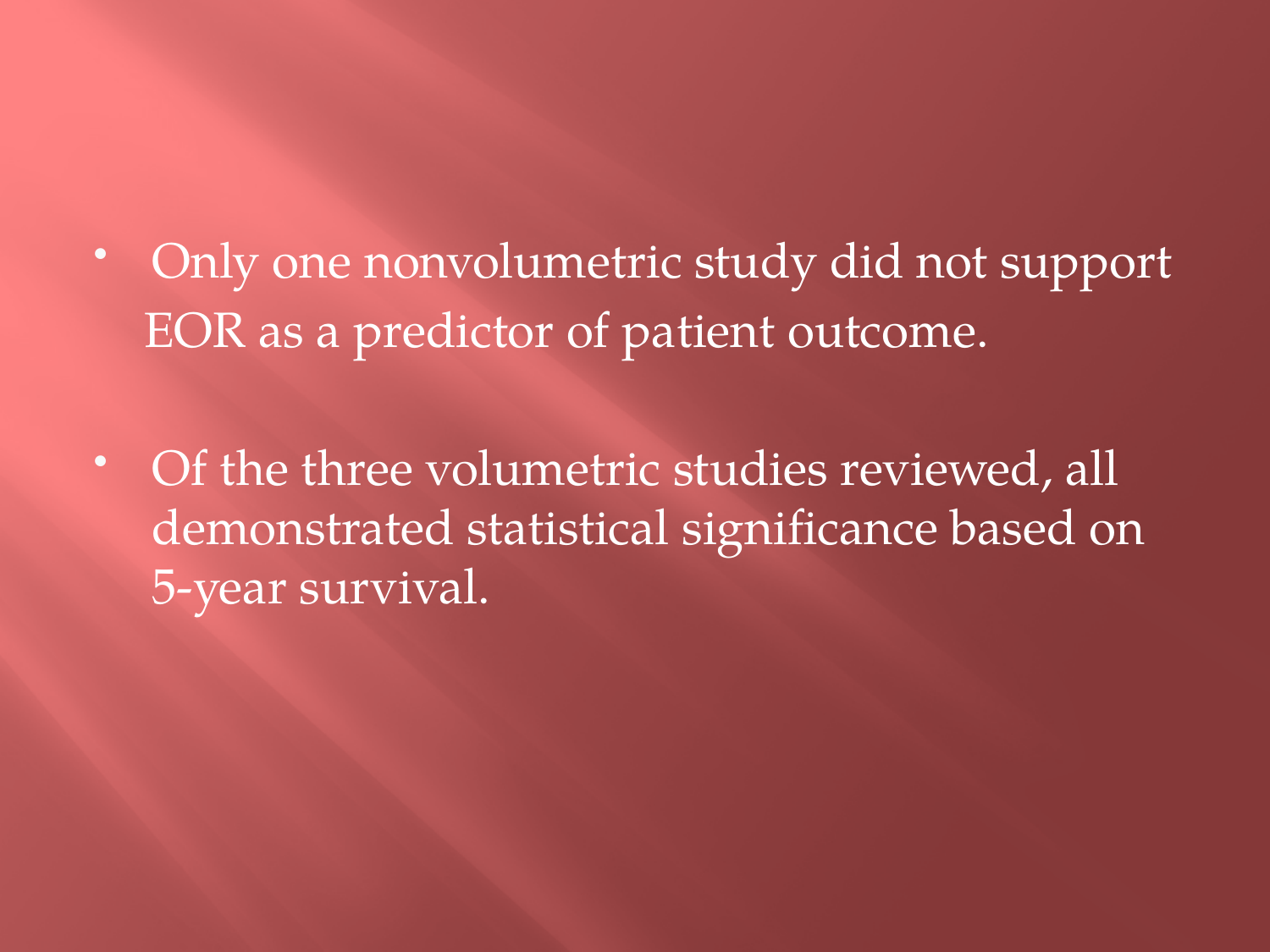

#
Only one nonvolumetric study did not support
    EOR as a predictor of patient outcome.

Of the three volumetric studies reviewed, all demonstrated statistical significance based on 5-year survival.